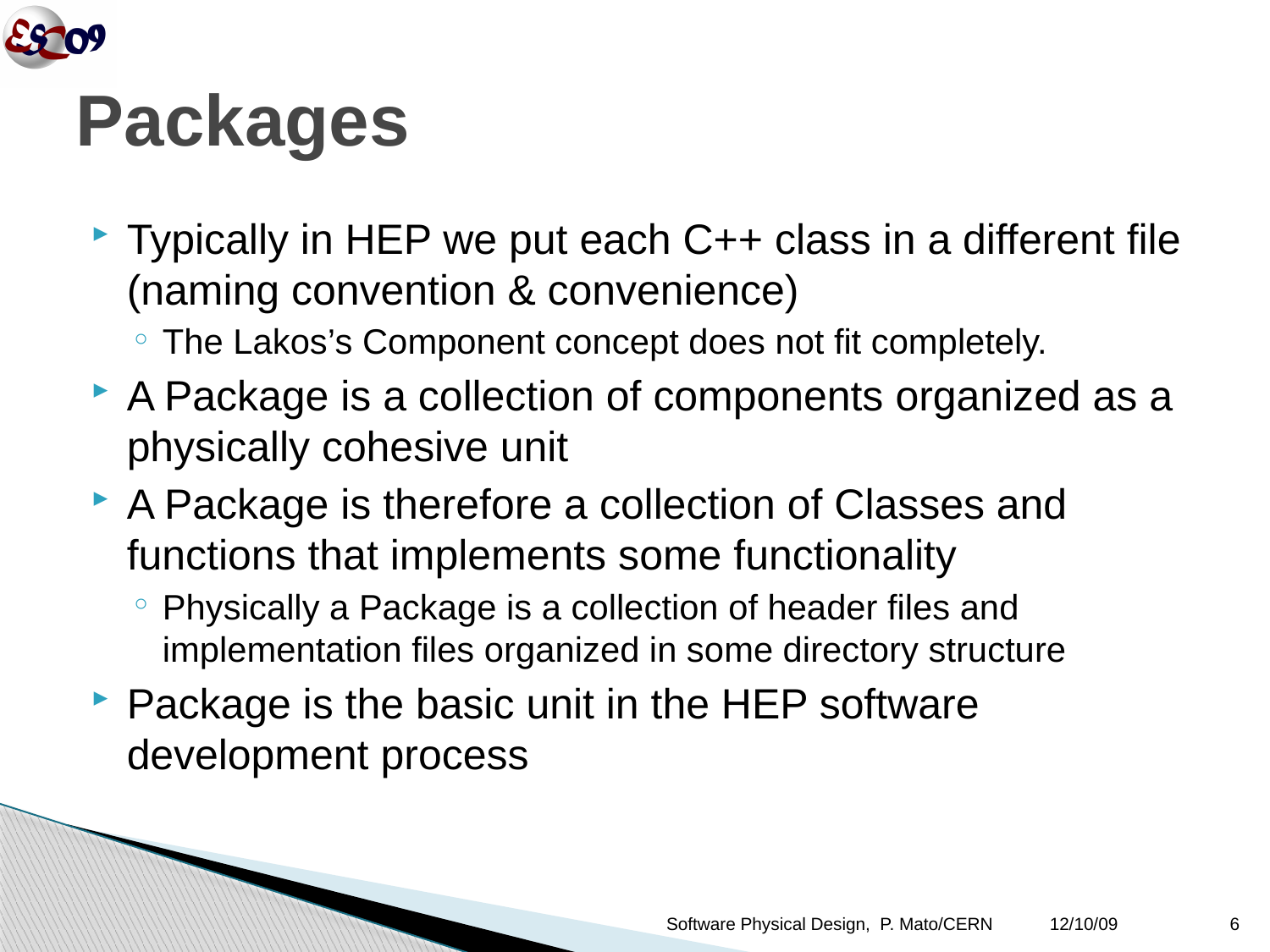

# Packages
Typically in HEP we put each C++ class in a different file (naming convention & convenience)
The Lakos’s Component concept does not fit completely.
A Package is a collection of components organized as a physically cohesive unit
A Package is therefore a collection of Classes and functions that implements some functionality
Physically a Package is a collection of header files and implementation files organized in some directory structure
Package is the basic unit in the HEP software development process

Software Physical Design,  P. Mato/CERN
12/10/09
6